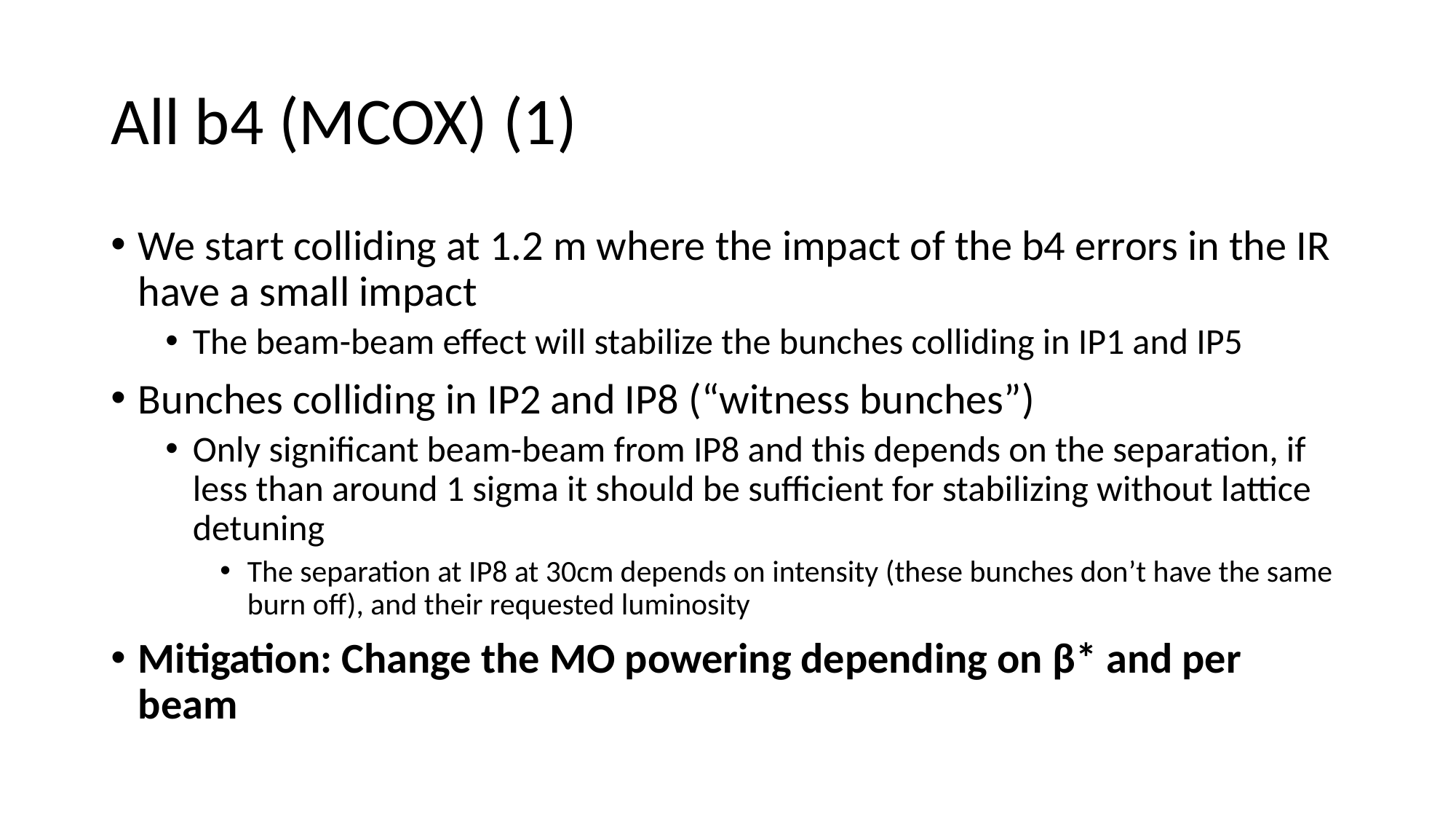

# All b4 (MCOX) (1)
We start colliding at 1.2 m where the impact of the b4 errors in the IR have a small impact
The beam-beam effect will stabilize the bunches colliding in IP1 and IP5
Bunches colliding in IP2 and IP8 (“witness bunches”)
Only significant beam-beam from IP8 and this depends on the separation, if less than around 1 sigma it should be sufficient for stabilizing without lattice detuning
The separation at IP8 at 30cm depends on intensity (these bunches don’t have the same burn off), and their requested luminosity
Mitigation: Change the MO powering depending on β* and per beam